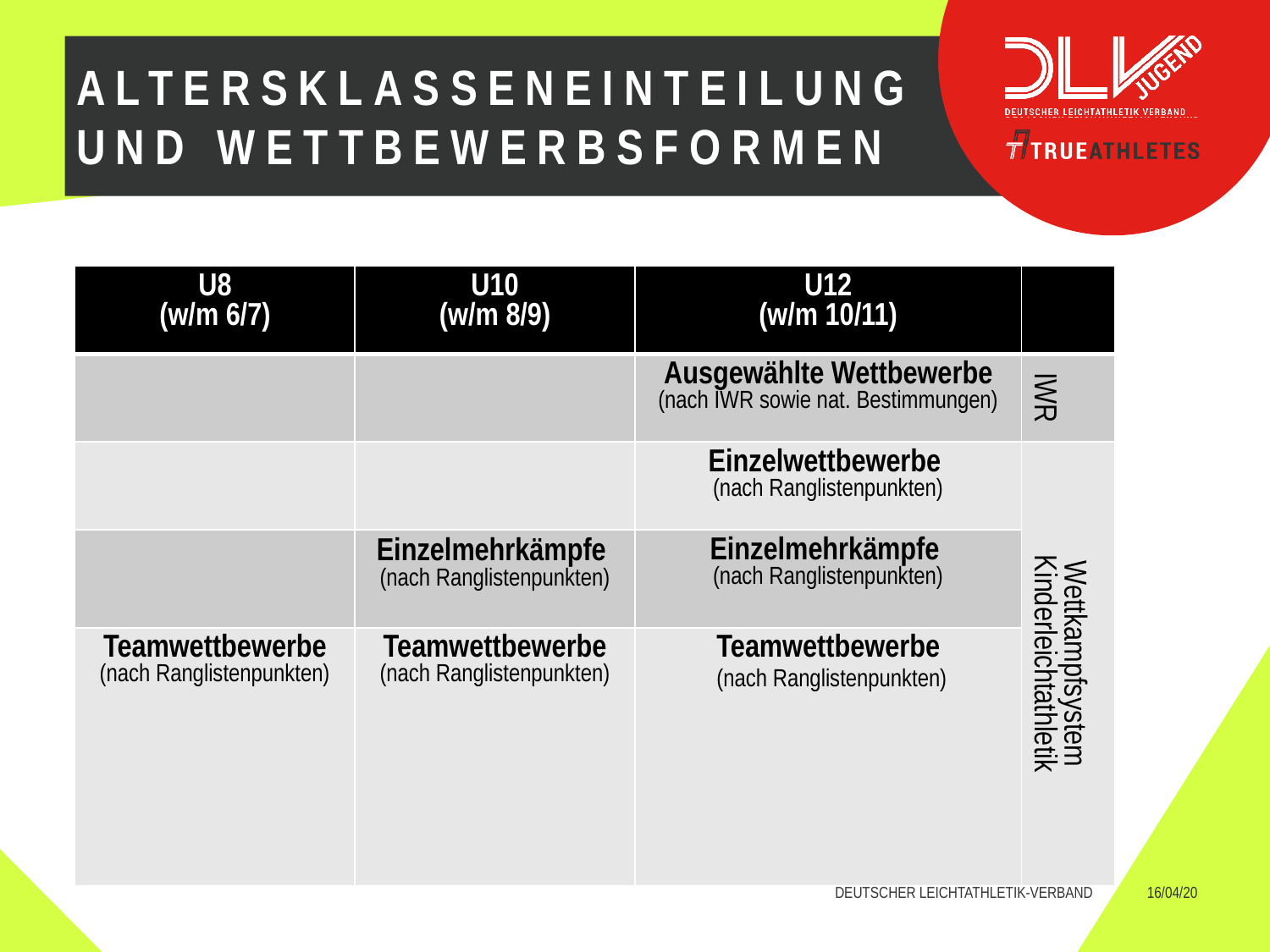

# Altersklasseneinteilung und Wettbewerbsformen
| U8 (w/m 6/7) | U10 (w/m 8/9) | U12 (w/m 10/11) |  |
| --- | --- | --- | --- |
|  |  | Ausgewählte Wettbewerbe (nach IWR sowie nat. Bestimmungen) | IWR |
|  |  | Einzelwettbewerbe (nach Ranglistenpunkten) | Wettkampfsystem Kinderleichtathletik |
|  | Einzelmehrkämpfe (nach Ranglistenpunkten) | Einzelmehrkämpfe (nach Ranglistenpunkten) |  |
| Teamwettbewerbe (nach Ranglistenpunkten) | Teamwettbewerbe (nach Ranglistenpunkten) | Teamwettbewerbe (nach Ranglistenpunkten) |  |